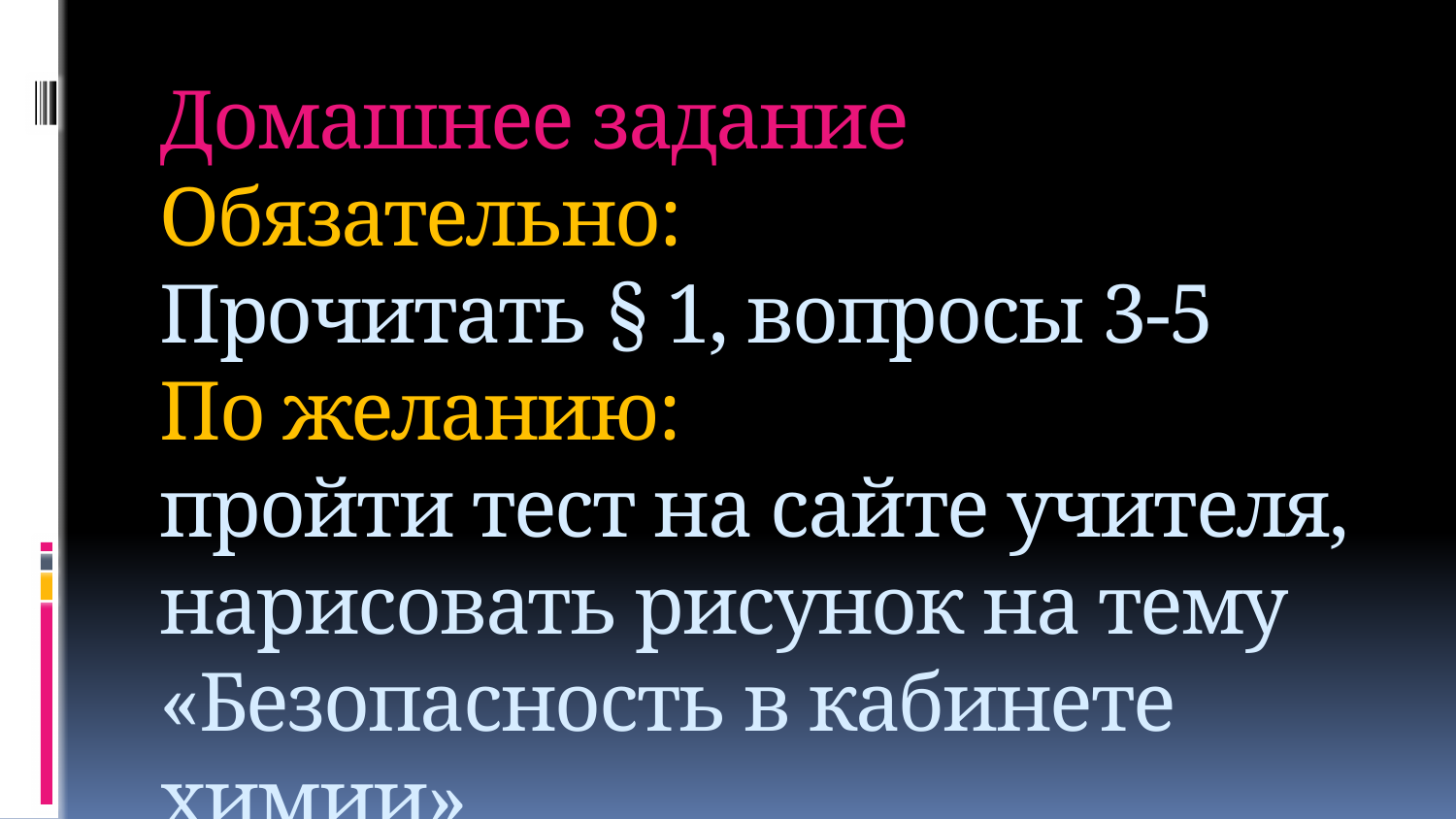

# Домашнее задание Обязательно: Прочитать § 1, вопросы 3-5 По желанию: пройти тест на сайте учителя, нарисовать рисунок на тему «Безопасность в кабинете химии»